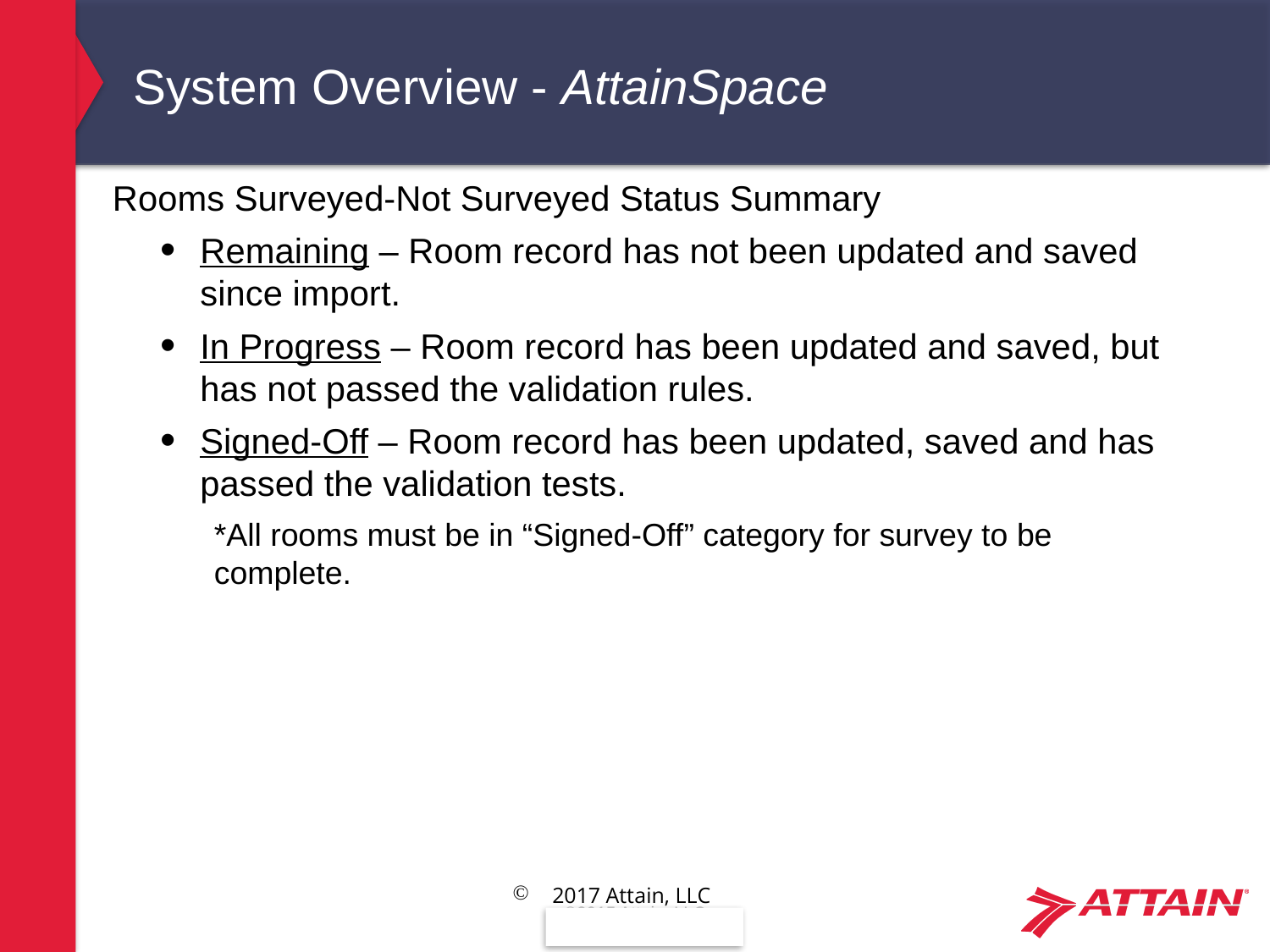

# System Overview - AttainSpace
Rooms Surveyed-Not Surveyed Status Summary
Remaining – Room record has not been updated and saved since import.
In Progress – Room record has been updated and saved, but has not passed the validation rules.
Signed-Off – Room record has been updated, saved and has passed the validation tests.
*All rooms must be in “Signed-Off” category for survey to be complete.

2017 Attain, LLC
54